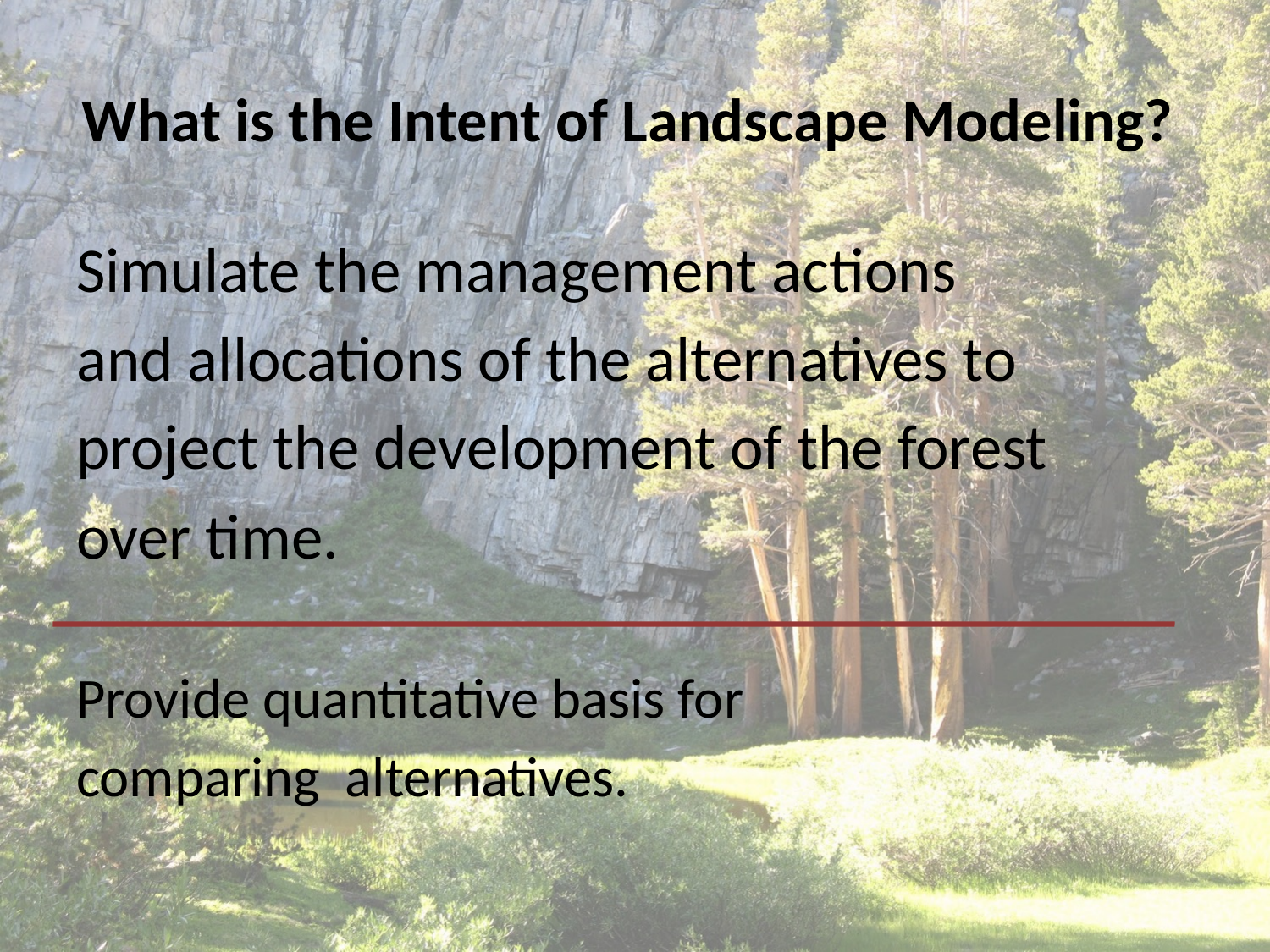

# What is the Intent of Landscape Modeling?
Simulate the management actions
and allocations of the alternatives to
project the development of the forest
over time.

Provide quantitative basis for
comparing  alternatives.